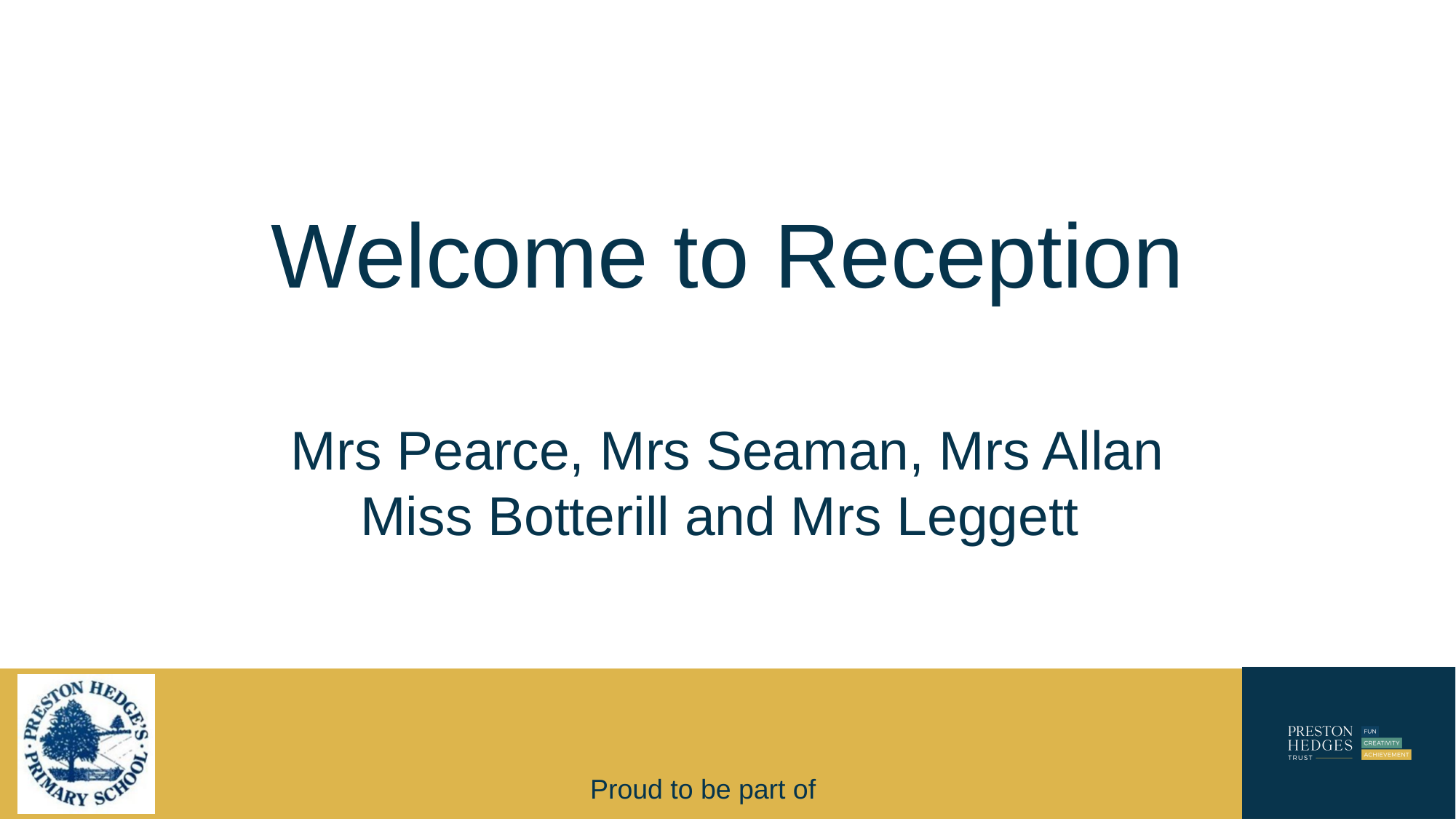

# Welcome to Reception Mrs Pearce, Mrs Seaman, Mrs Allan Miss Botterill and Mrs Leggett